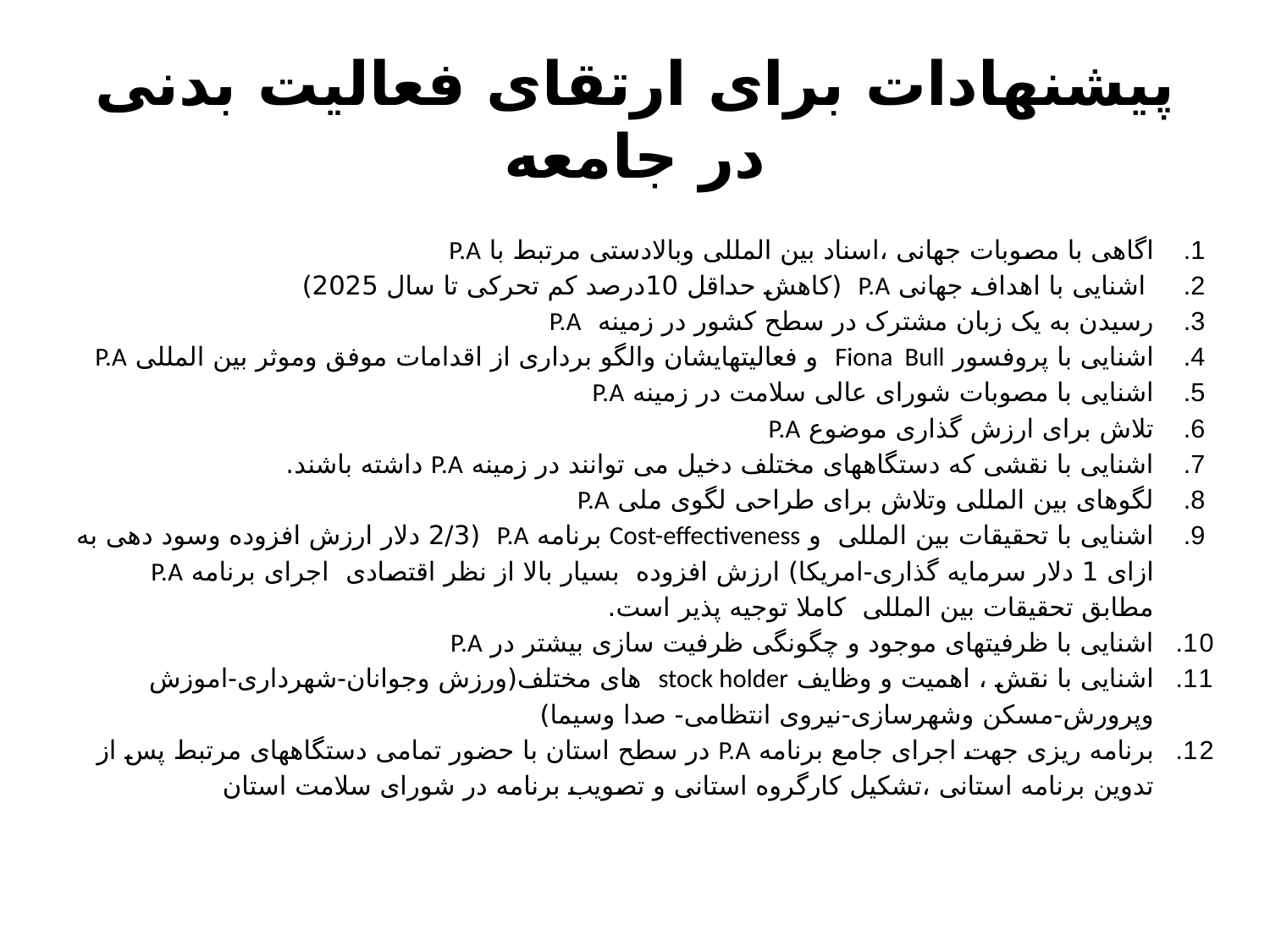

# پیشنهادات برای ارتقای فعالیت بدنی در جامعه
اگاهی با مصوبات جهانی ،اسناد بین المللی وبالادستی مرتبط با P.A
 اشنایی با اهداف جهانی P.A  (کاهش حداقل 10درصد کم تحرکی تا سال 2025)
رسیدن به یک زبان مشترک در سطح کشور در زمینه  P.A
اشنایی با پروفسور Fiona  Bull  و فعالیتهایشان والگو برداری از اقدامات موفق وموثر بین المللی P.A
اشنایی با مصوبات شورای عالی سلامت در زمینه P.A
تلاش برای ارزش گذاری موضوع P.A
اشنایی با نقشی که دستگاههای مختلف دخیل می توانند در زمینه P.A داشته باشند.
لگوهای بین المللی وتلاش برای طراحی لگوی ملی P.A
اشنایی با تحقیقات بین المللی  و Cost-effectiveness برنامه P.A  (2/3 دلار ارزش افزوده وسود دهی به ازای 1 دلار سرمایه گذاری-امریکا) ارزش افزوده  بسیار بالا از نظر اقتصادی  اجرای برنامه P.A مطابق تحقیقات بین المللی  کاملا توجیه پذیر است.
اشنایی با ظرفیتهای موجود و چگونگی ظرفیت سازی بیشتر در P.A
اشنایی با نقش ، اهمیت و وظایف stock holder  های مختلف(ورزش وجوانان-شهرداری-اموزش وپرورش-مسکن وشهرسازی-نیروی انتظامی- صدا وسیما)
برنامه ریزی جهت اجرای جامع برنامه P.A در سطح استان با حضور تمامی دستگاههای مرتبط پس از تدوین برنامه استانی ،تشکیل کارگروه استانی و تصویب برنامه در شورای سلامت استان